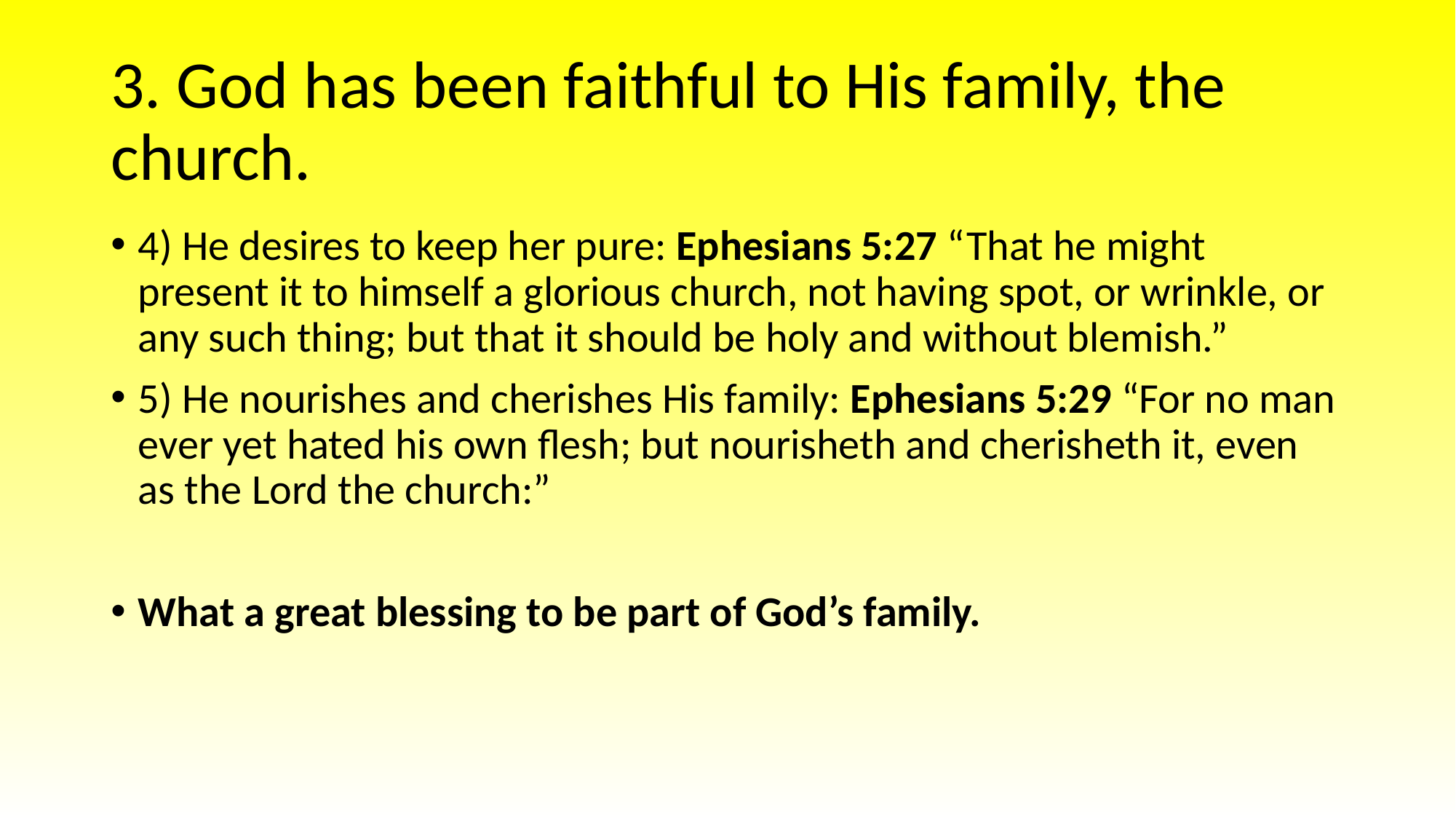

# 3. God has been faithful to His family, the church.
4) He desires to keep her pure: Ephesians 5:27 “That he might present it to himself a glorious church, not having spot, or wrinkle, or any such thing; but that it should be holy and without blemish.”
5) He nourishes and cherishes His family: Ephesians 5:29 “For no man ever yet hated his own flesh; but nourisheth and cherisheth it, even as the Lord the church:”

What a great blessing to be part of God’s family.